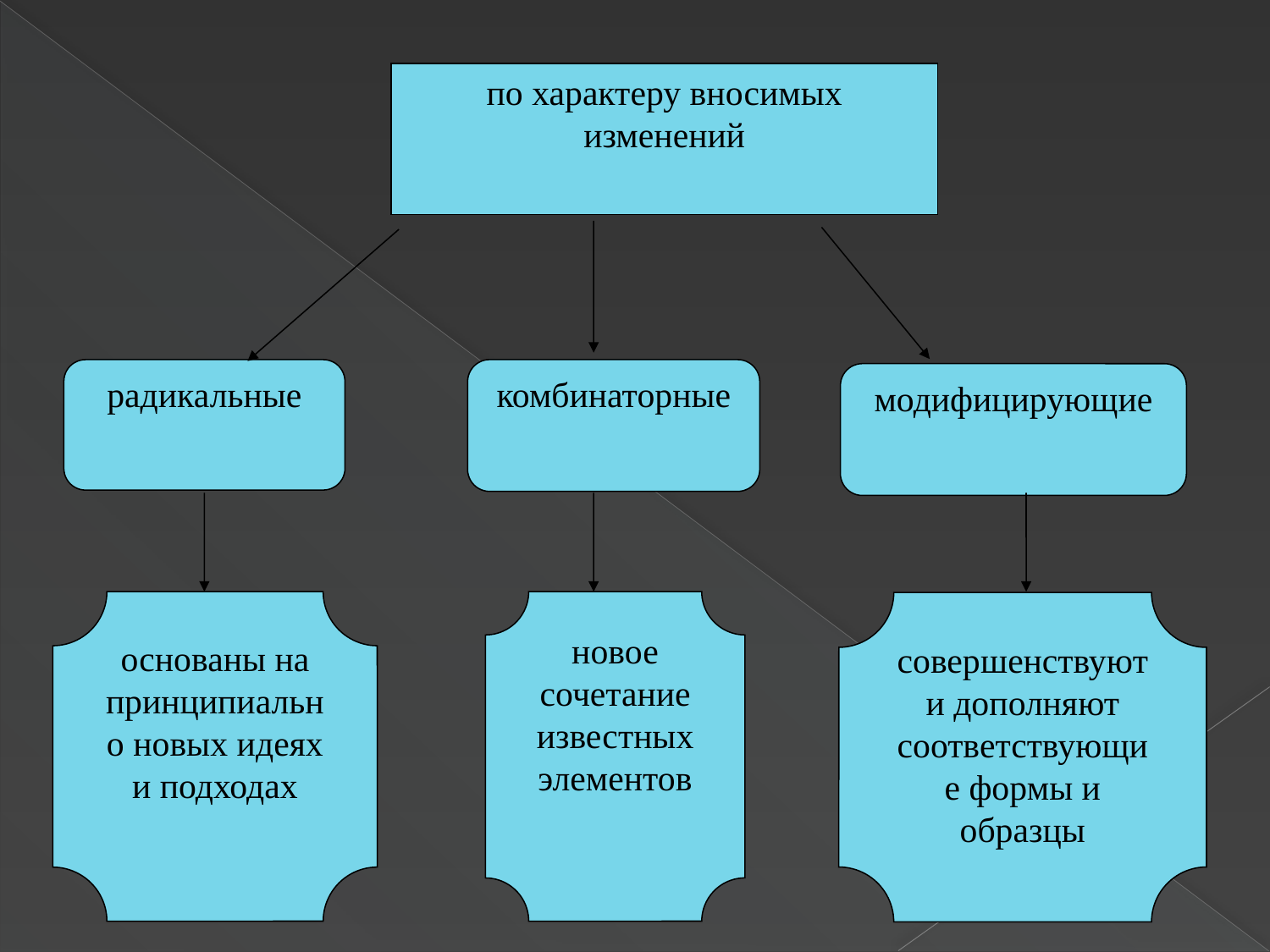

по характеру вносимых изменений

радикальные
комбинаторные
модифицирующие

основаны на принципиально новых идеях и подходах
новое сочетание известных элементов
совершенствуют и дополняют соответствующие формы и образцы